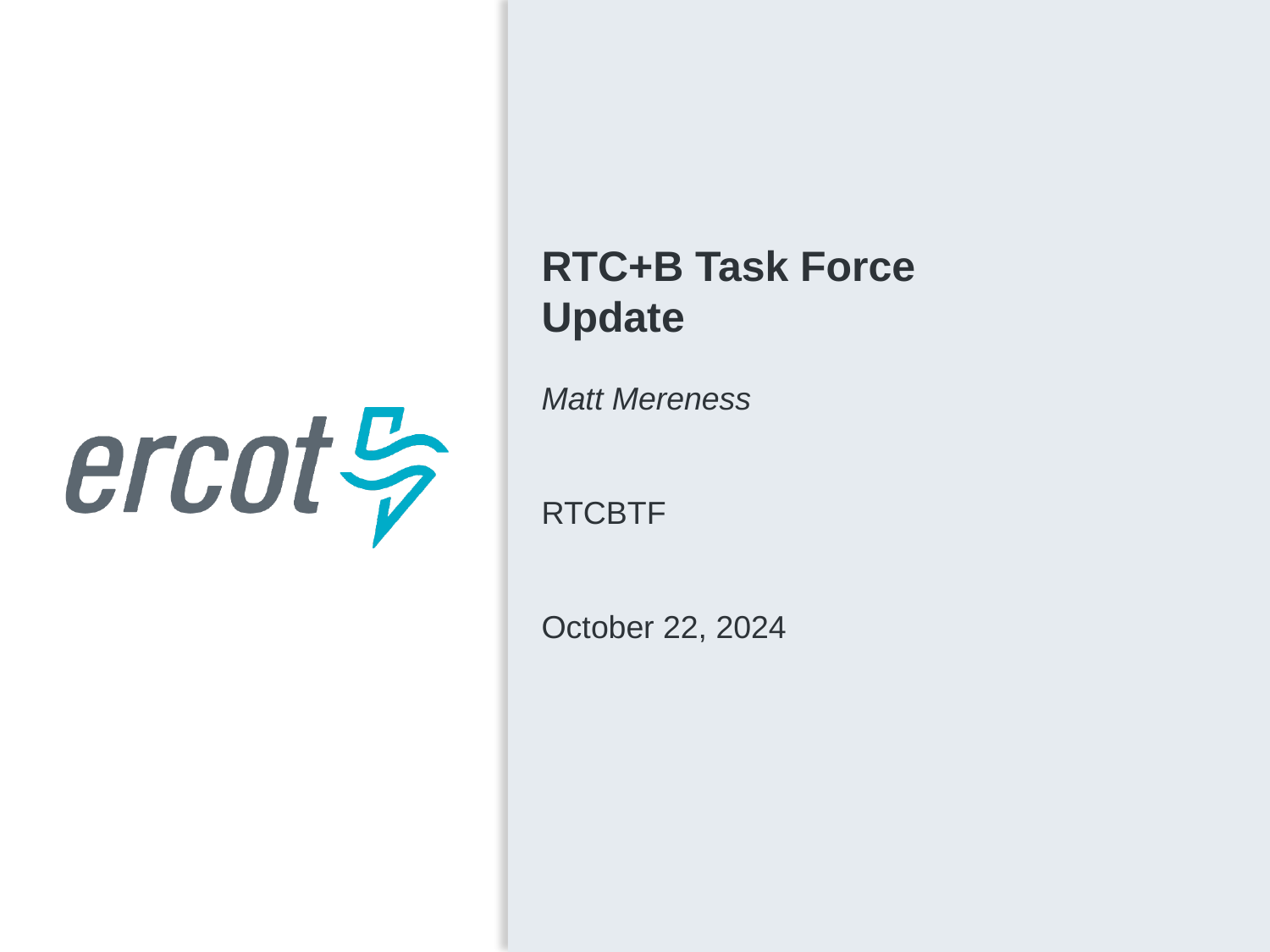

RTC+B Task Force
Update

Matt Mereness

RTCBTF

October 22, 2024